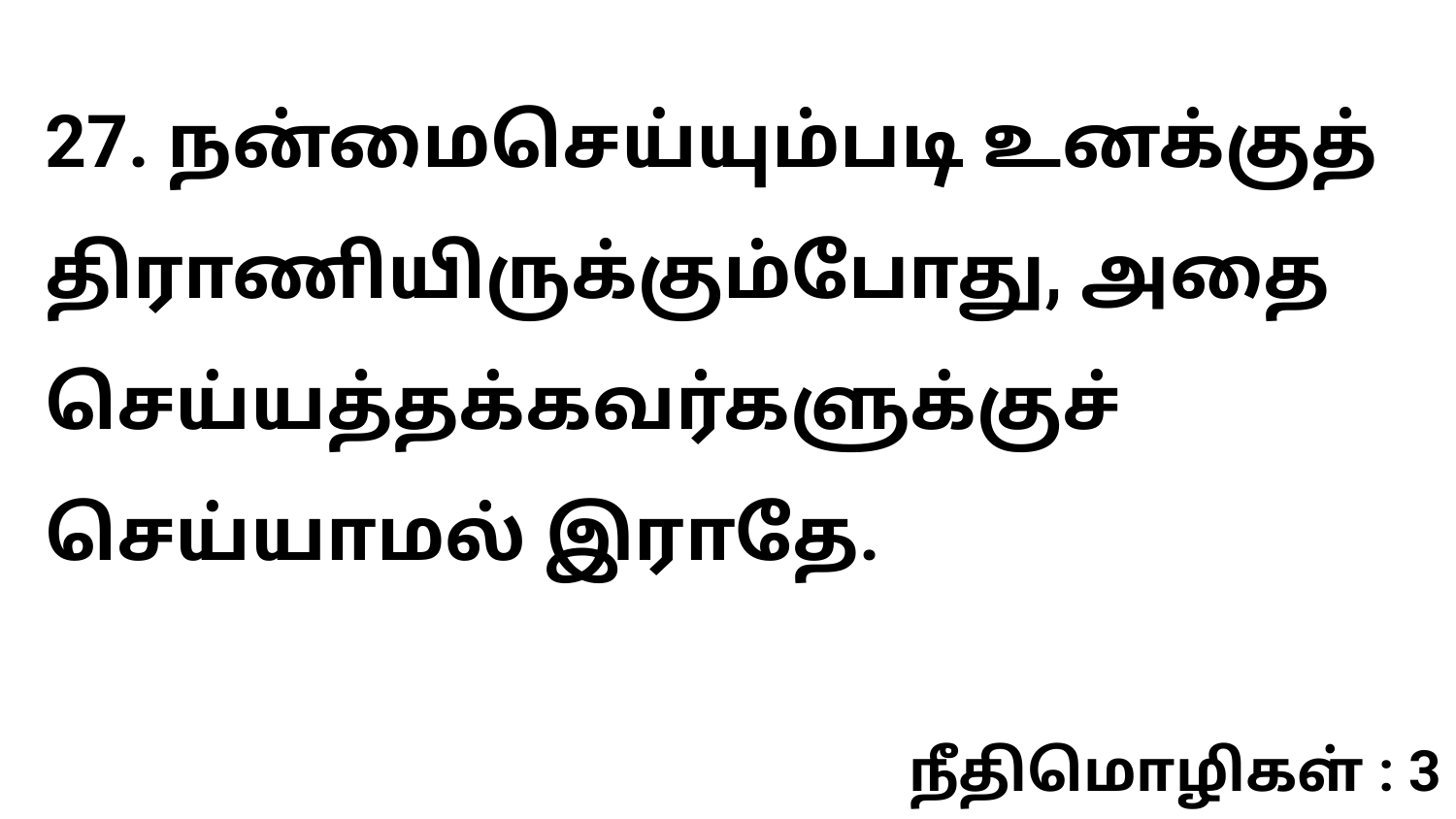

27. நன்மைசெய்யும்படி உனக்குத் திராணியிருக்கும்போது, அதை செய்யத்தக்கவர்களுக்குச் செய்யாமல் இராதே.
நீதிமொழிகள் : 3